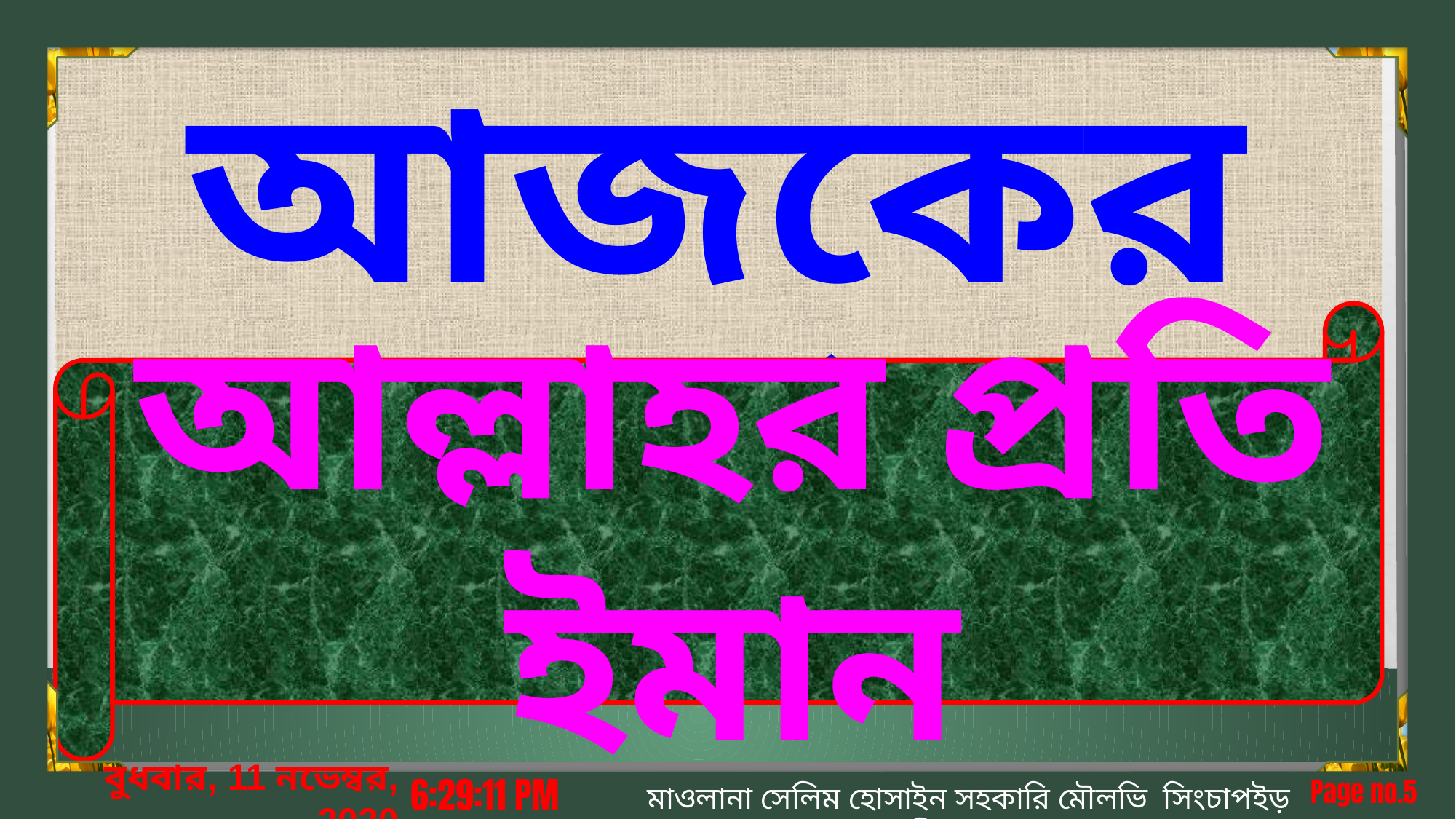

আজকের পাঠ
আল্লাহর প্রতি ইমান

6:29:11 PM
মাওলানা সেলিম হোসাইন সহকারি মৌলভি  সিংচাপইড় আলিম মাদ্রাসা।
Page no.5
বুধবার, 11 নভেম্বর, 2020